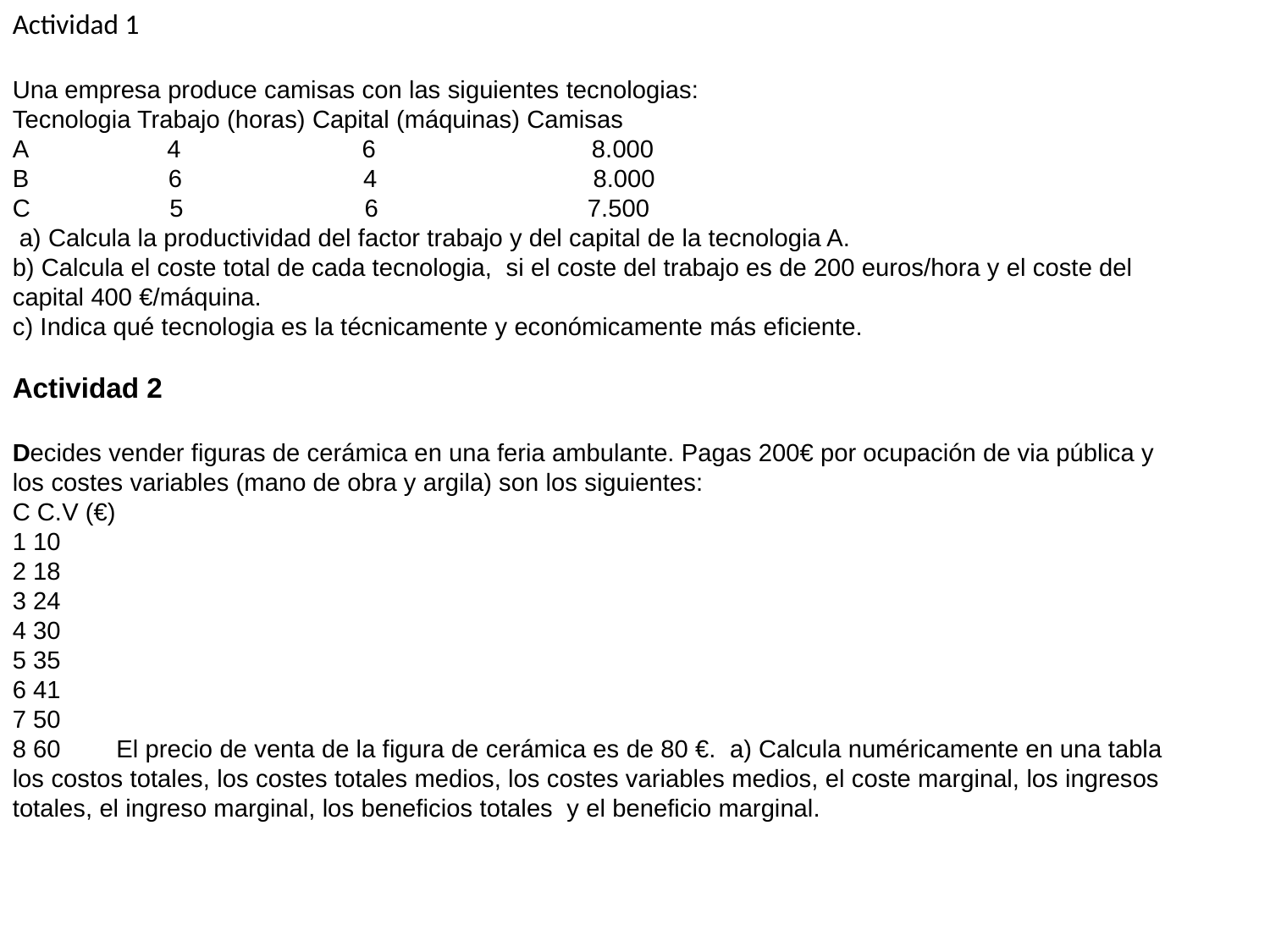

Actividad 1

Una empresa produce camisas con las siguientes tecnologias:
Tecnologia Trabajo (horas) Capital (máquinas) Camisas
A                    4                          6                               8.000
B                    6                          4                               8.000
C                    5                          6                              7.500
 a) Calcula la productividad del factor trabajo y del capital de la tecnologia A.
b) Calcula el coste total de cada tecnologia,  si el coste del trabajo es de 200 euros/hora y el coste del capital 400 €/máquina.
c) Indica qué tecnologia es la técnicamente y económicamente más eficiente.

Actividad 2

Decides vender figuras de cerámica en una feria ambulante. Pagas 200€ por ocupación de via pública y los costes variables (mano de obra y argila) son los siguientes:
C C.V (€)
1 10
2 18
3 24
4 30
5 35
6 41
7 50
8 60        El precio de venta de la figura de cerámica es de 80 €.  a) Calcula numéricamente en una tabla los costos totales, los costes totales medios, los costes variables medios, el coste marginal, los ingresos totales, el ingreso marginal, los beneficios totales  y el beneficio marginal.